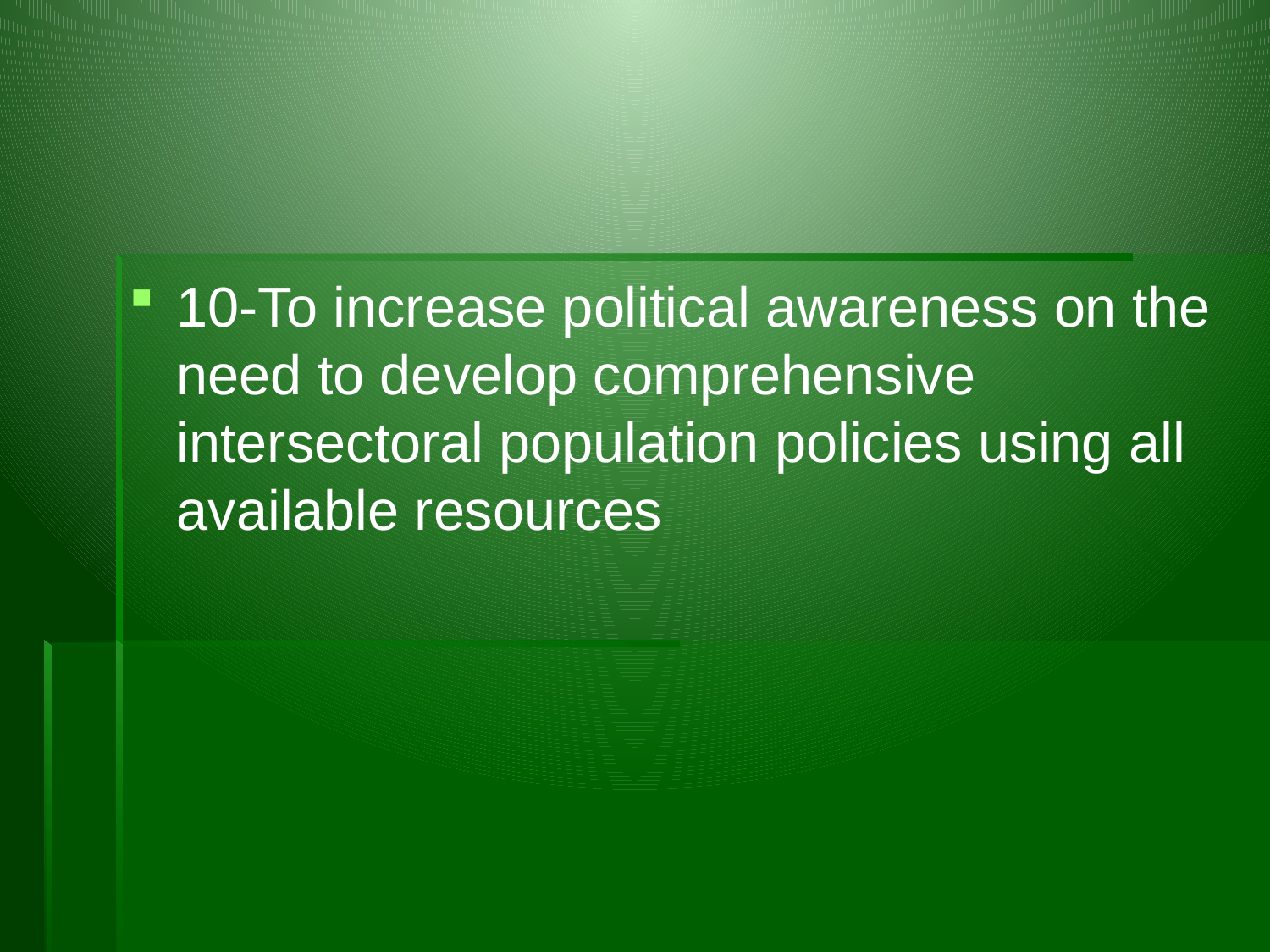

#
10-To increase political awareness on the need to develop comprehensive intersectoral population policies using all available resources